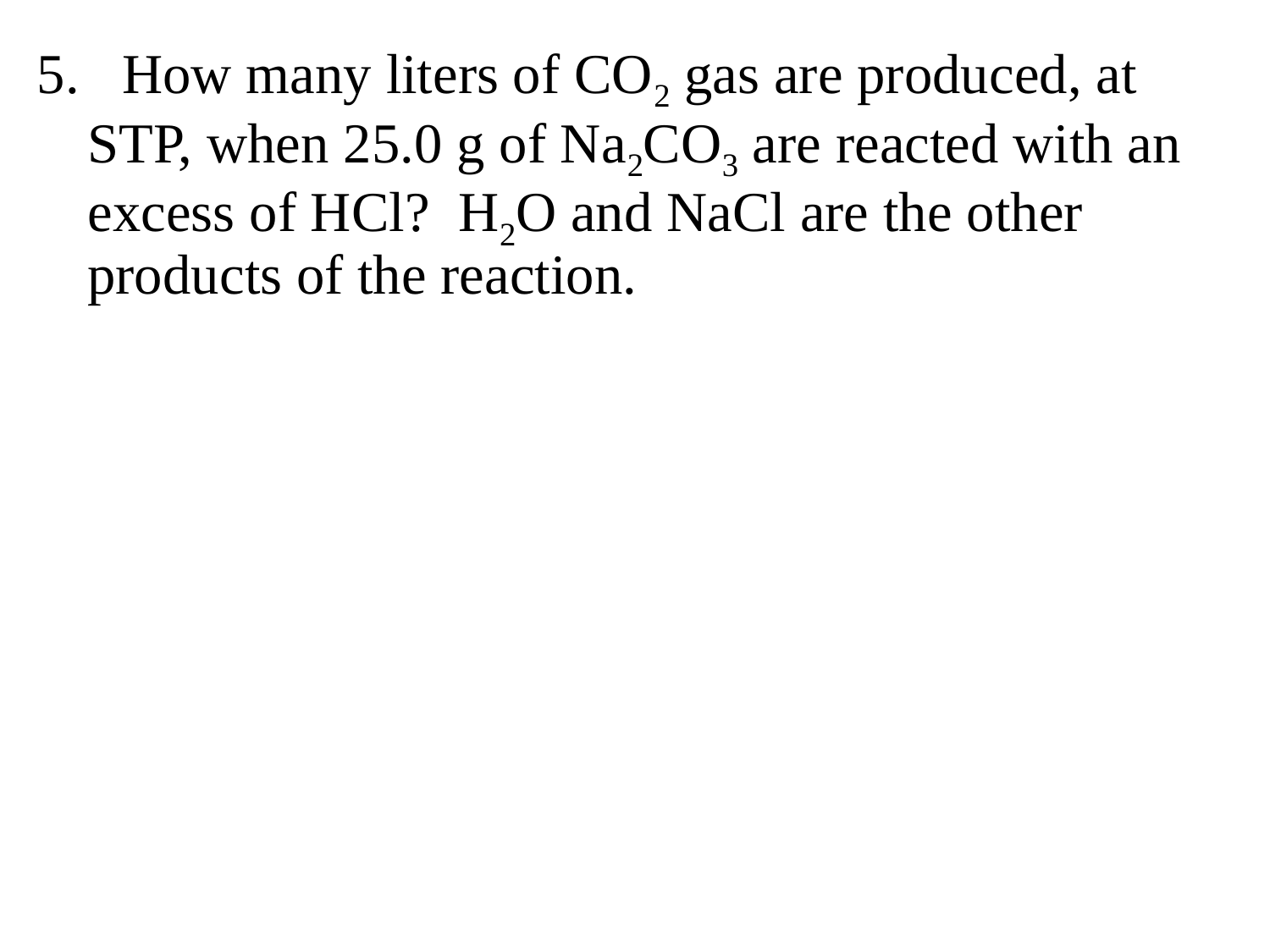

5.   How many liters of CO2 gas are produced, at STP, when 25.0 g of Na2CO3 are reacted with an excess of HCl?  H2O and NaCl are the other products of the reaction.